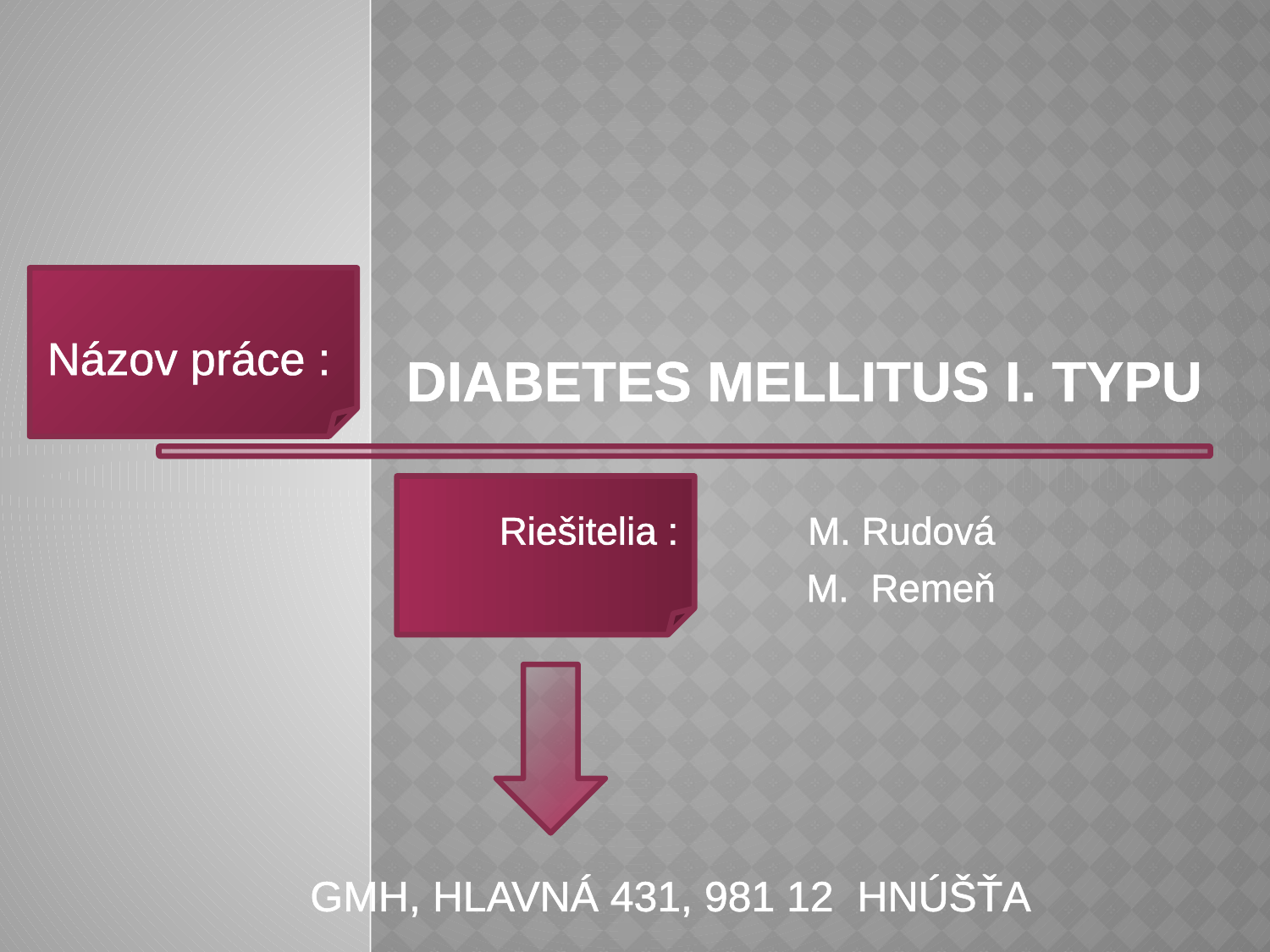

Názov práce :
# DIABETES MELLITUS I. TYPU

Riešitelia :            M. Rudová
M.  Remeň

GMH, HLAVNÁ 431, 981 12  HNÚŠŤA